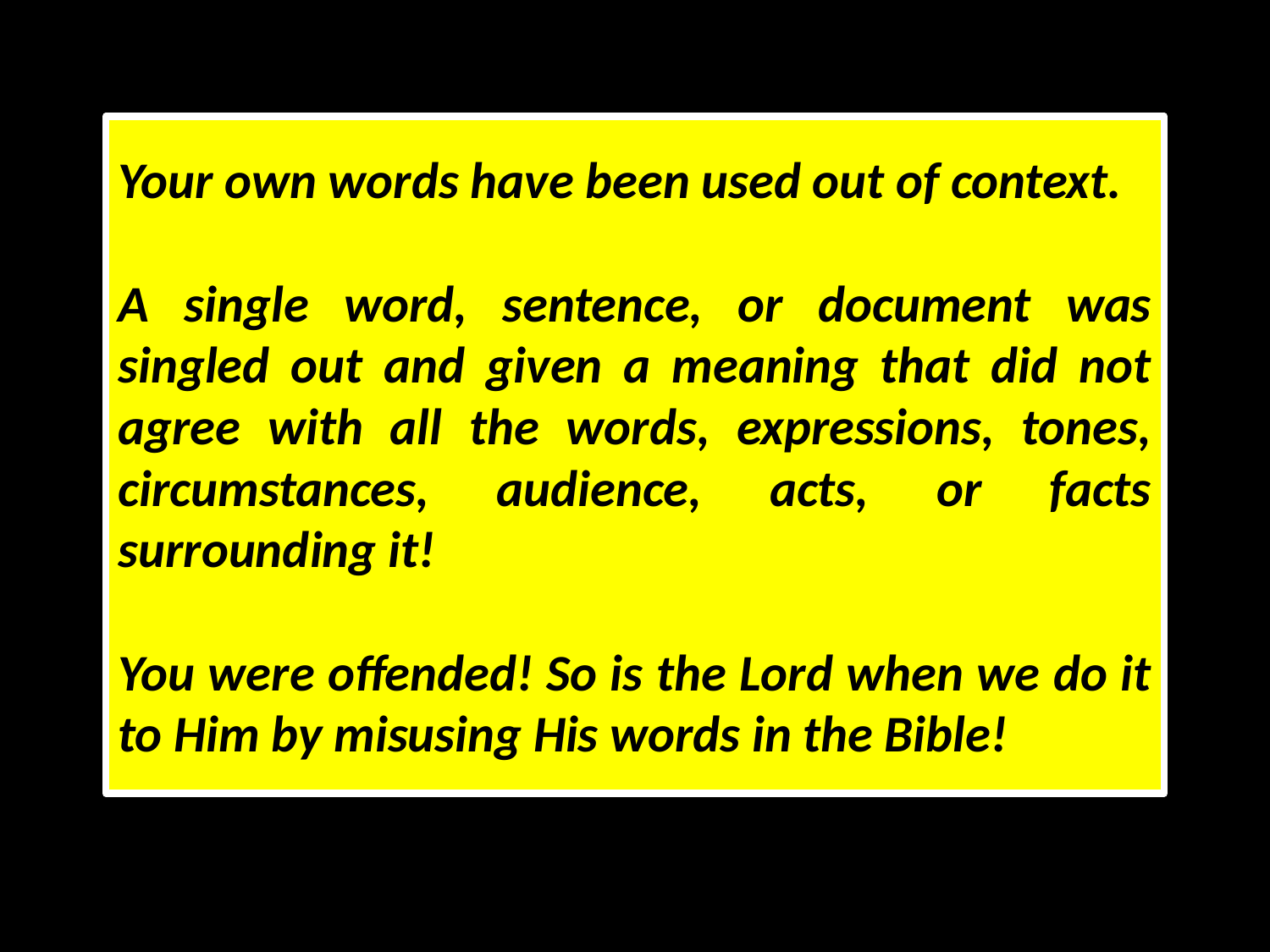

Your own words have been used out of context.

A single word, sentence, or document was singled out and given a meaning that did not agree with all the words, expressions, tones, circumstances, audience, acts, or facts surrounding it!

You were offended! So is the Lord when we do it to Him by misusing His words in the Bible!